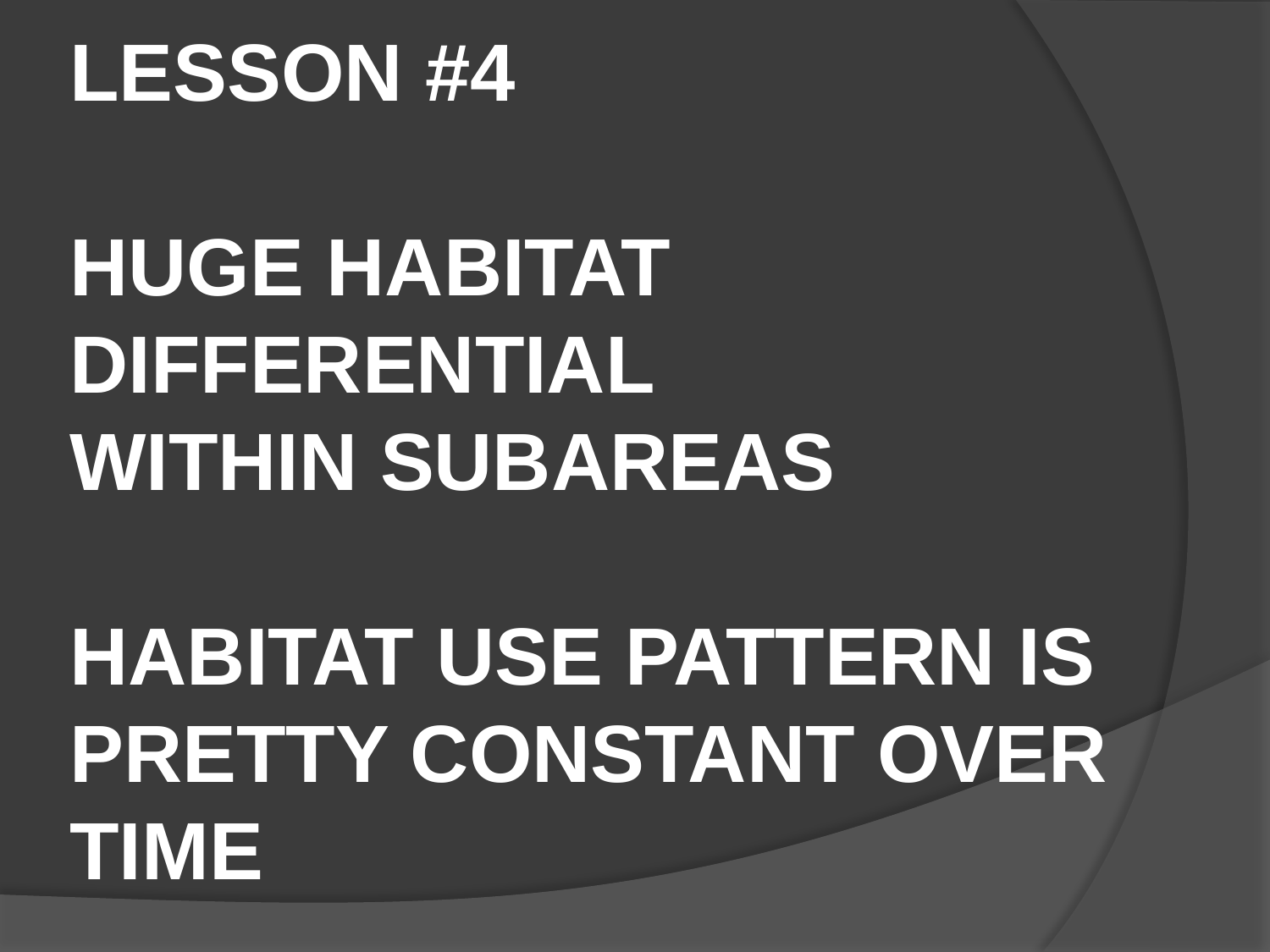

# LESSON #4 HUGE HABITAT DIFFERENTIAL WITHIN SUBAREAS HABITAT USE PATTERN IS PRETTY CONSTANT OVER TIME